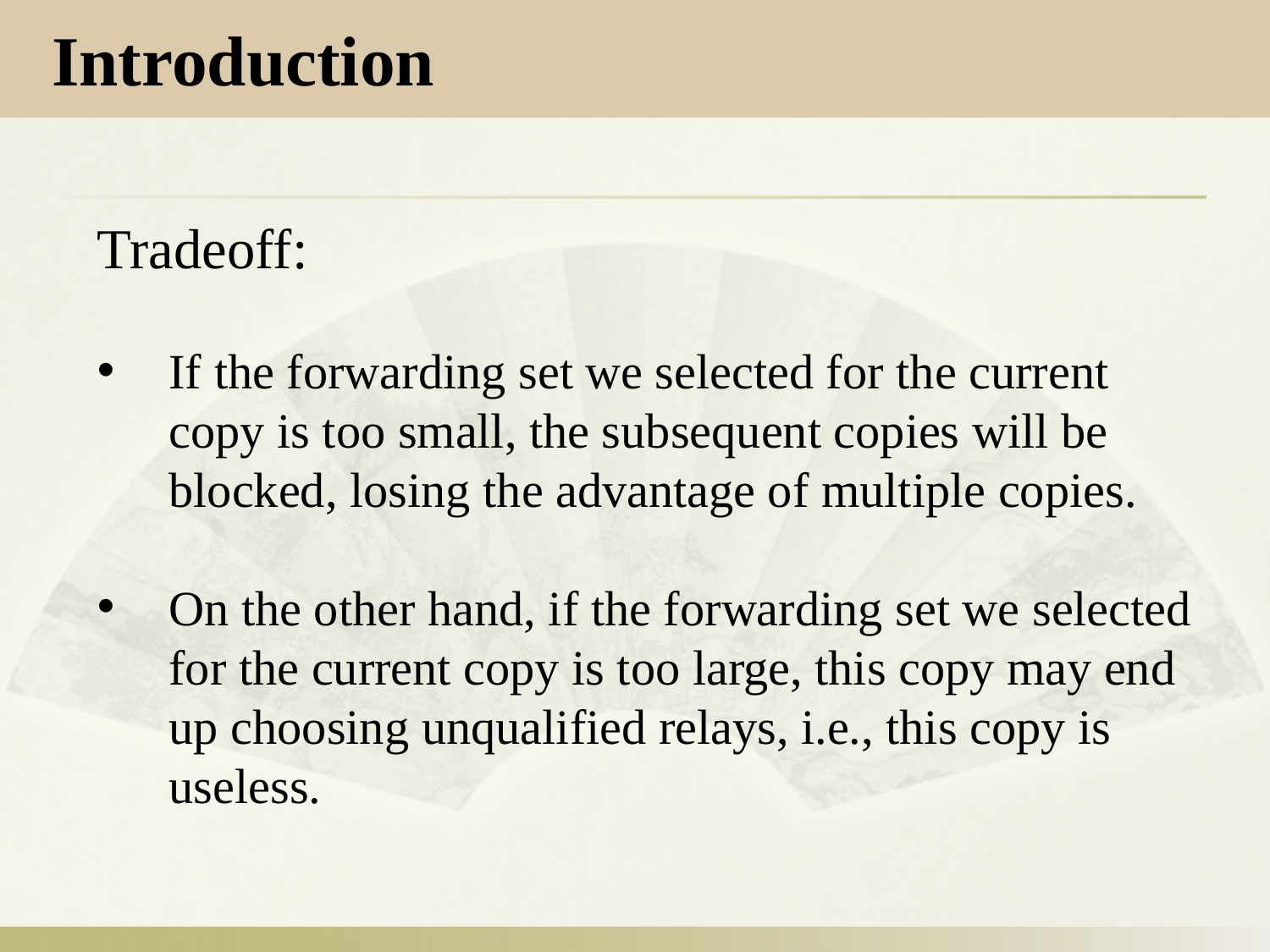

Introduction
Tradeoff:

If the forwarding set we selected for the current copy is too small, the subsequent copies will be blocked, losing the advantage of multiple copies.

On the other hand, if the forwarding set we selected for the current copy is too large, this copy may end up choosing unqualified relays, i.e., this copy is useless.